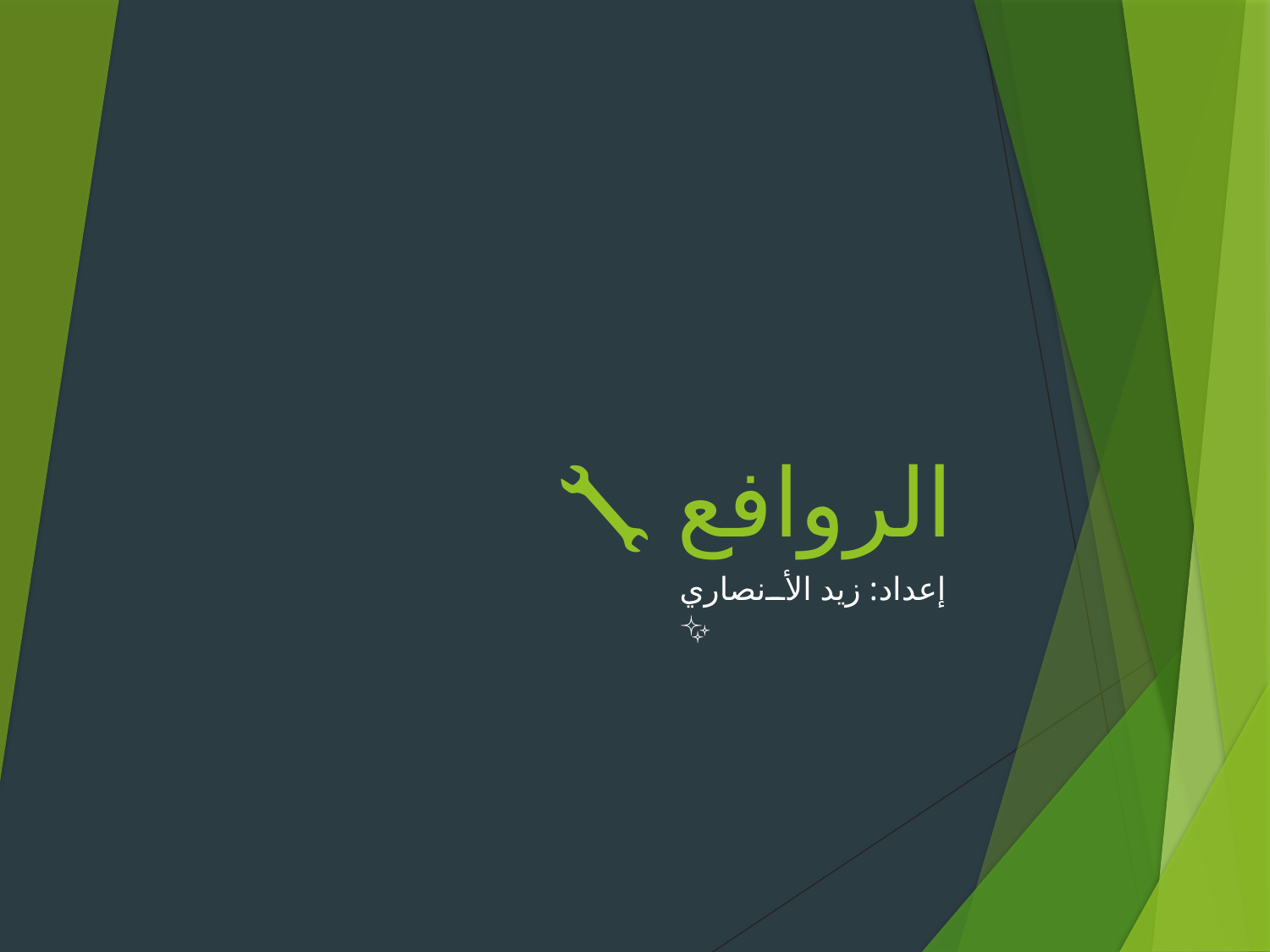

# 🔧 الروافع
إعداد: زيد الأنصاري ✨